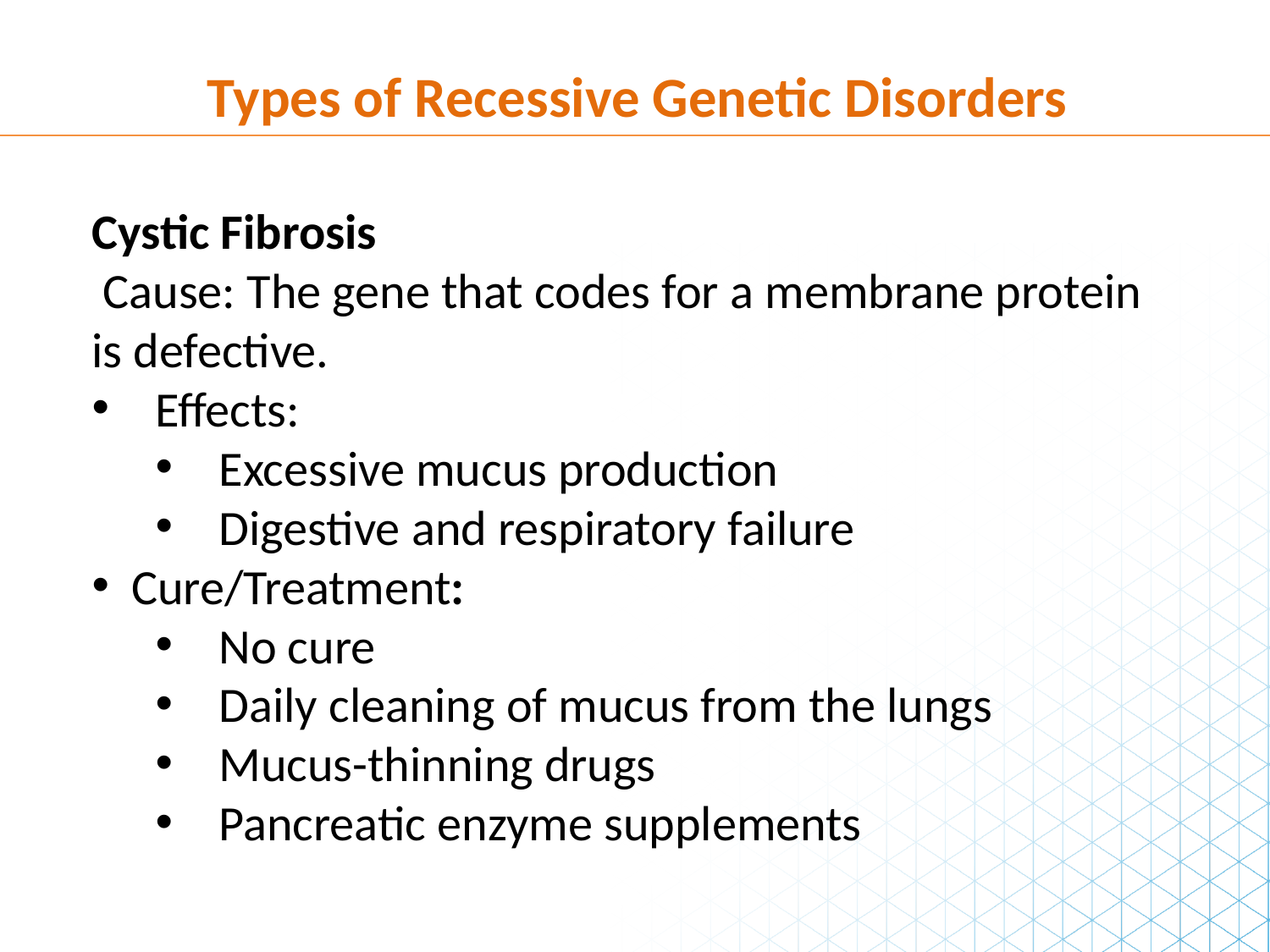

Types of Recessive Genetic Disorders
Cystic Fibrosis
 Cause: The gene that codes for a membrane protein is defective.
Effects:
Excessive mucus production
Digestive and respiratory failure
Cure/Treatment:
No cure
Daily cleaning of mucus from the lungs
Mucus-thinning drugs
Pancreatic enzyme supplements